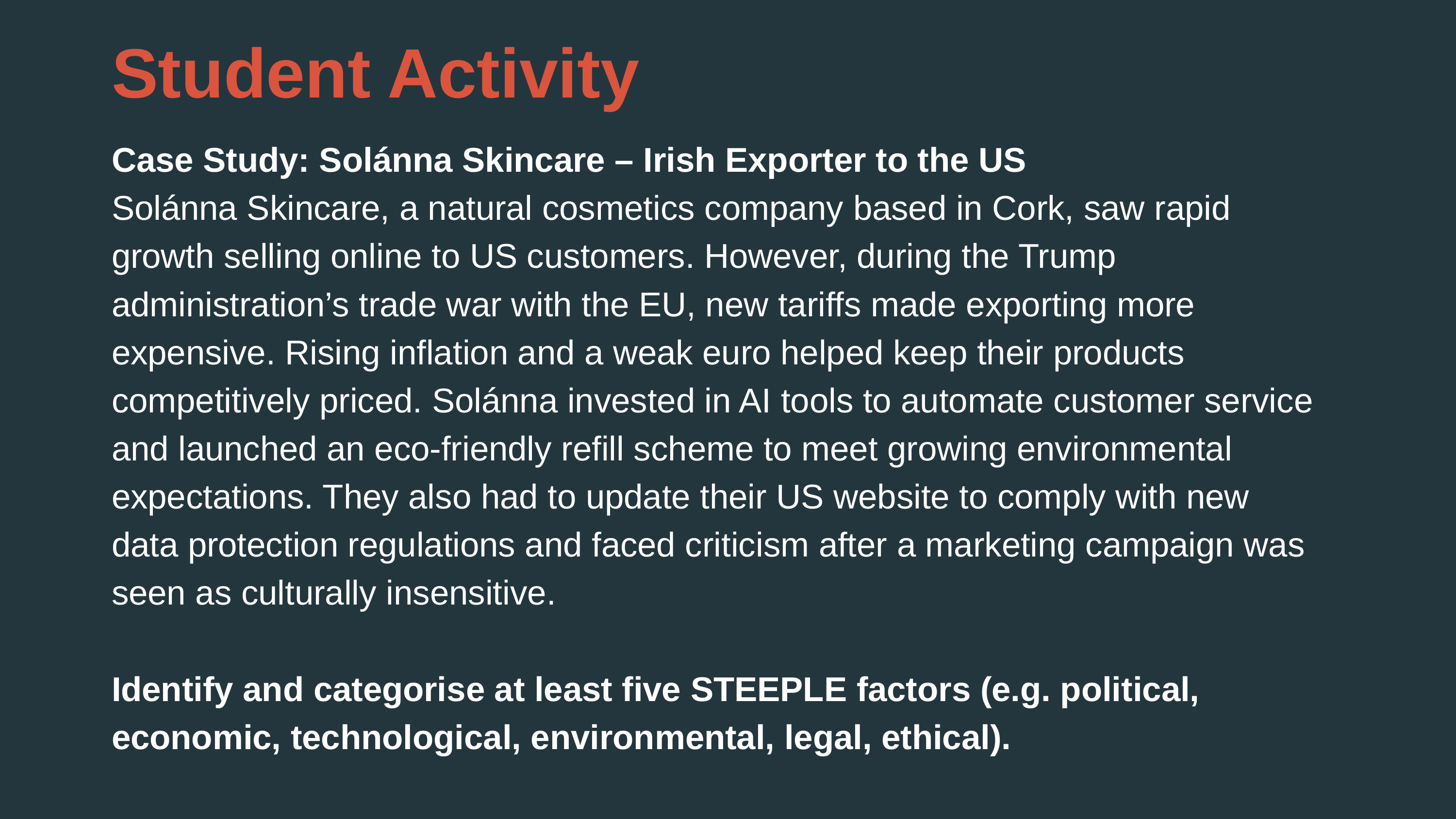

Student Activity
Case Study: Solánna Skincare – Irish Exporter to the US
Solánna Skincare, a natural cosmetics company based in Cork, saw rapid growth selling online to US customers. However, during the Trump administration’s trade war with the EU, new tariffs made exporting more expensive. Rising inflation and a weak euro helped keep their products competitively priced. Solánna invested in AI tools to automate customer service and launched an eco-friendly refill scheme to meet growing environmental expectations. They also had to update their US website to comply with new data protection regulations and faced criticism after a marketing campaign was seen as culturally insensitive.

Identify and categorise at least five STEEPLE factors (e.g. political, economic, technological, environmental, legal, ethical).